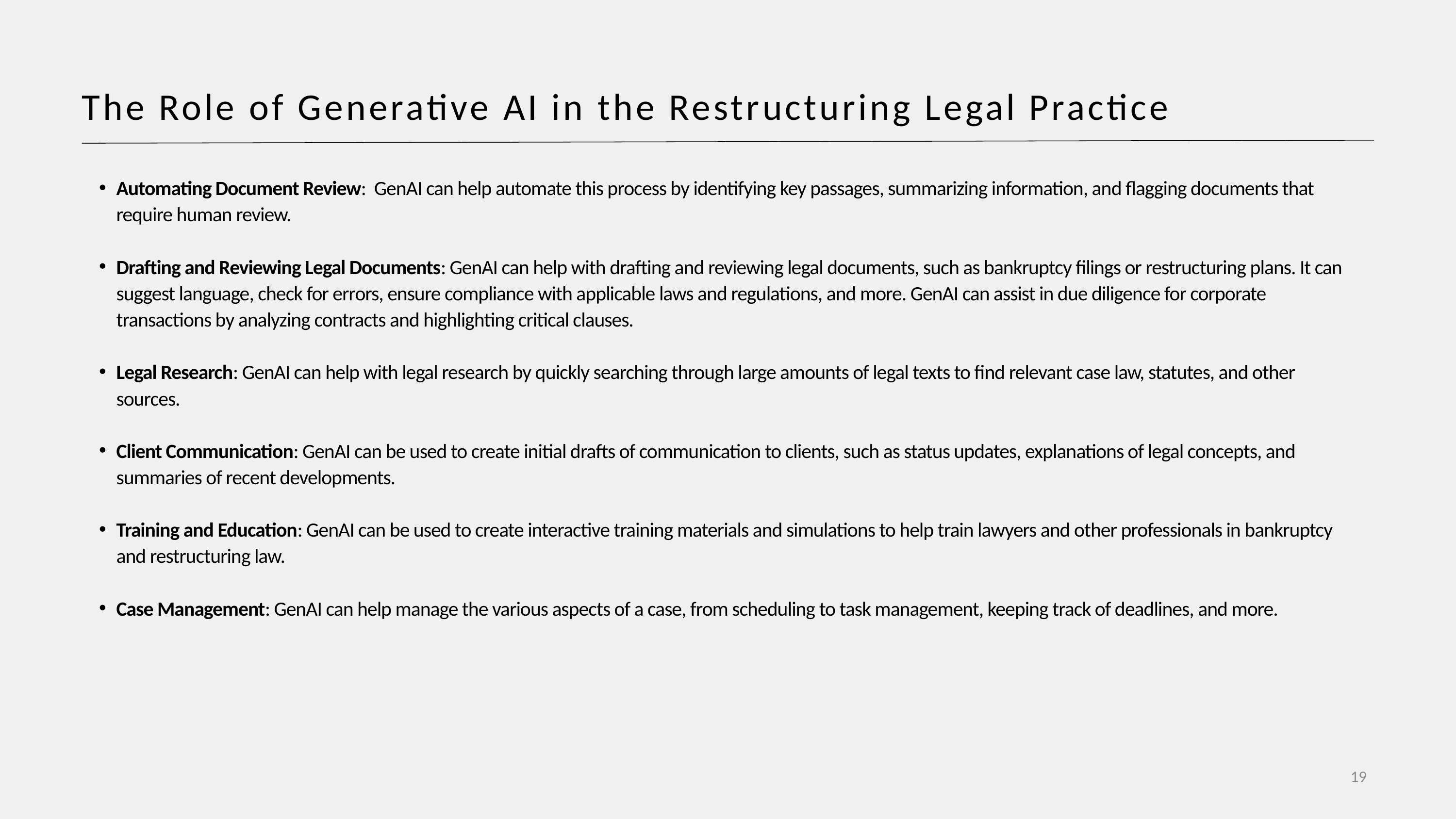

The Role of Generative AI in the Restructuring Legal Practice

Automating Document Review:  GenAI can help automate this process by identifying key passages, summarizing information, and flagging documents that require human review.

Drafting and Reviewing Legal Documents: GenAI can help with drafting and reviewing legal documents, such as bankruptcy filings or restructuring plans. It can suggest language, check for errors, ensure compliance with applicable laws and regulations, and more. GenAI can assist in due diligence for corporate transactions by analyzing contracts and highlighting critical clauses.

Legal Research: GenAI can help with legal research by quickly searching through large amounts of legal texts to find relevant case law, statutes, and other sources.

Client Communication: GenAI can be used to create initial drafts of communication to clients, such as status updates, explanations of legal concepts, and summaries of recent developments.

Training and Education: GenAI can be used to create interactive training materials and simulations to help train lawyers and other professionals in bankruptcy and restructuring law.

Case Management: GenAI can help manage the various aspects of a case, from scheduling to task management, keeping track of deadlines, and more.

19